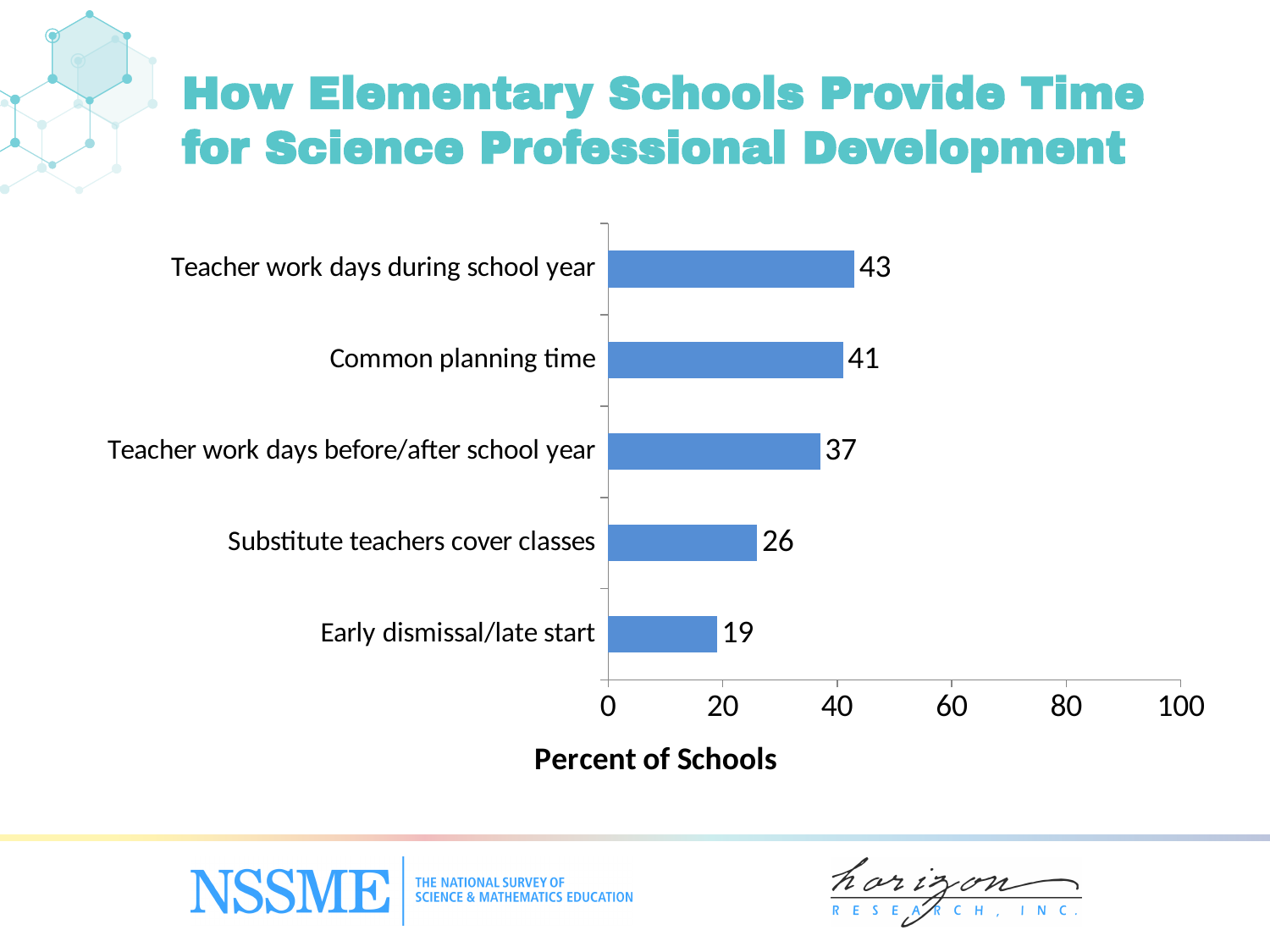

How Elementary Schools Provide Time for Science Professional Development

### Chart

| Category | Science |
|---|---|
| Early dismissal/late start | 19.0 |
| Substitute teachers cover classes | 26.0 |
| Teacher work days before/after school year | 37.0 |
| Common planning time | 41.0 |
| Teacher work days during school year | 43.0 |